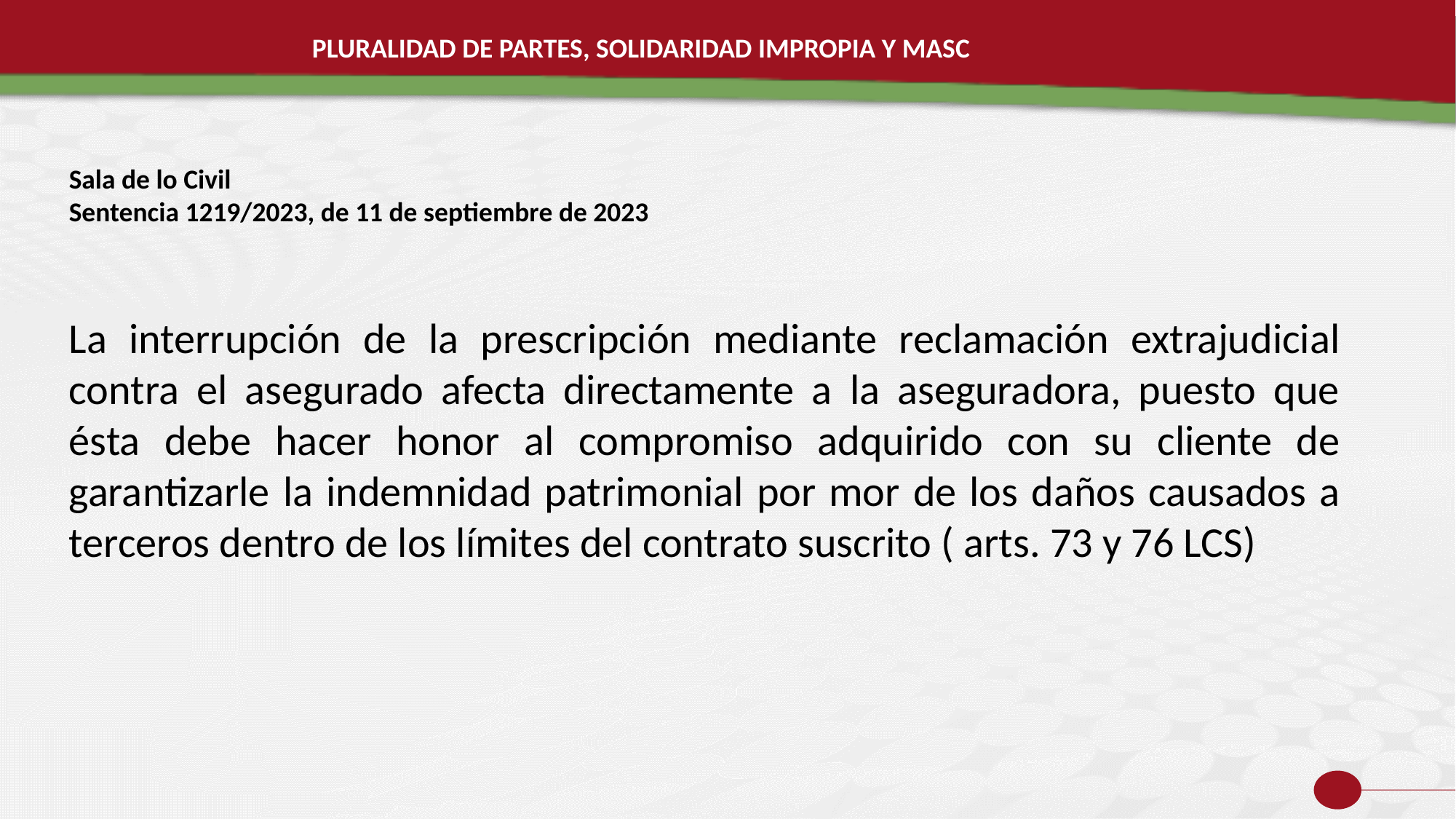

PLURALIDAD DE PARTES, SOLIDARIDAD IMPROPIA Y MASC

Sala de lo Civil
Sentencia 1219/2023, de 11 de septiembre de 2023

La interrupción de la prescripción mediante reclamación extrajudicial contra el asegurado afecta directamente a la aseguradora, puesto que ésta debe hacer honor al compromiso adquirido con su cliente de garantizarle la indemnidad patrimonial por mor de los daños causados a terceros dentro de los límites del contrato suscrito ( arts. 73 y 76 LCS)